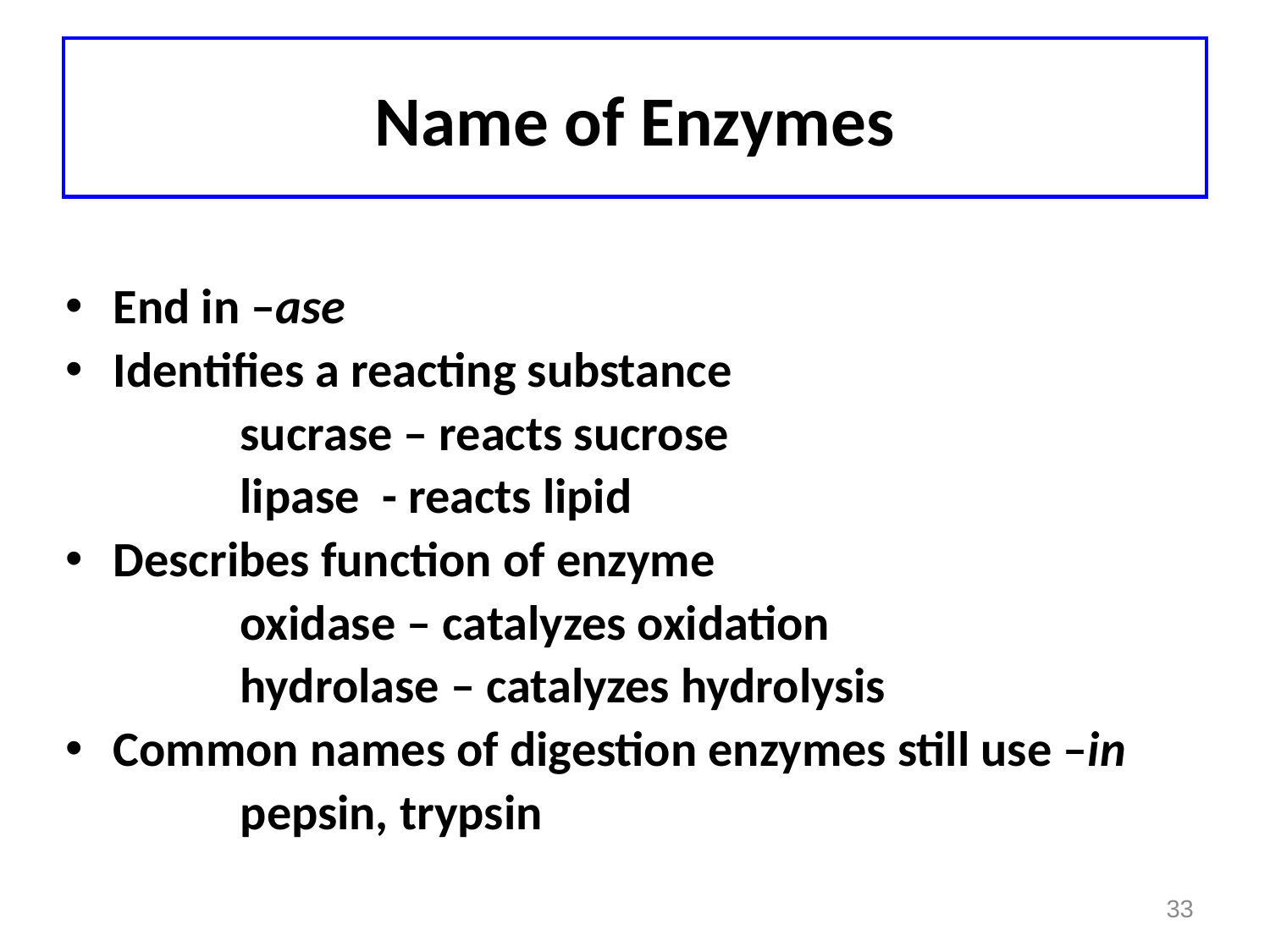

# Name of Enzymes
End in –ase
Identifies a reacting substance
		sucrase – reacts sucrose
		lipase  - reacts lipid
Describes function of enzyme
		oxidase – catalyzes oxidation
		hydrolase – catalyzes hydrolysis
Common names of digestion enzymes still use –in
		pepsin, trypsin

33